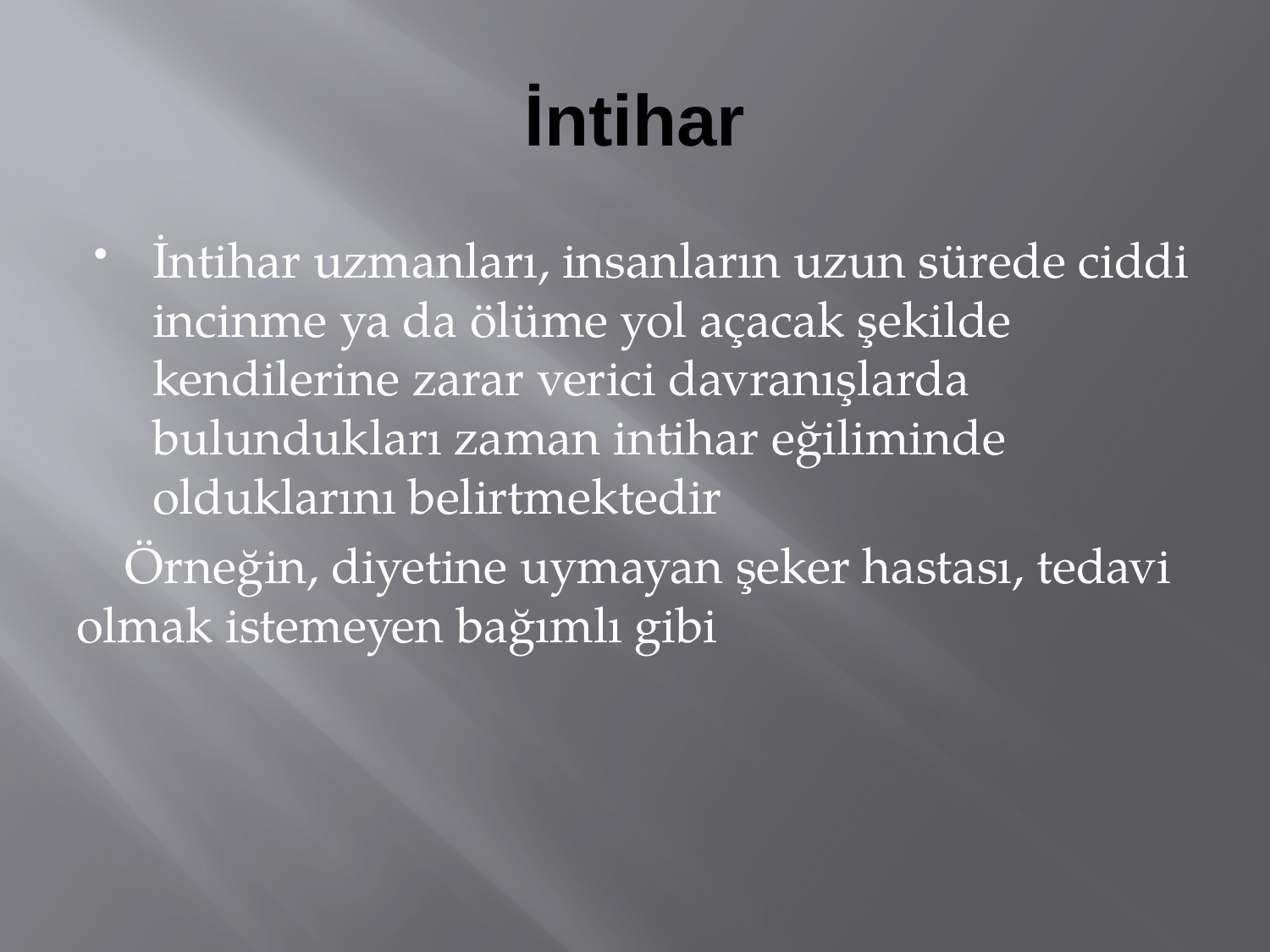

# İntihar
İntihar uzmanları, insanların uzun sürede ciddi incinme ya da ölüme yol açacak şekilde kendilerine zarar verici davranışlarda bulundukları zaman intihar eğiliminde olduklarını belirtmektedir
    Örneğin, diyetine uymayan şeker hastası, tedavi olmak istemeyen bağımlı gibi